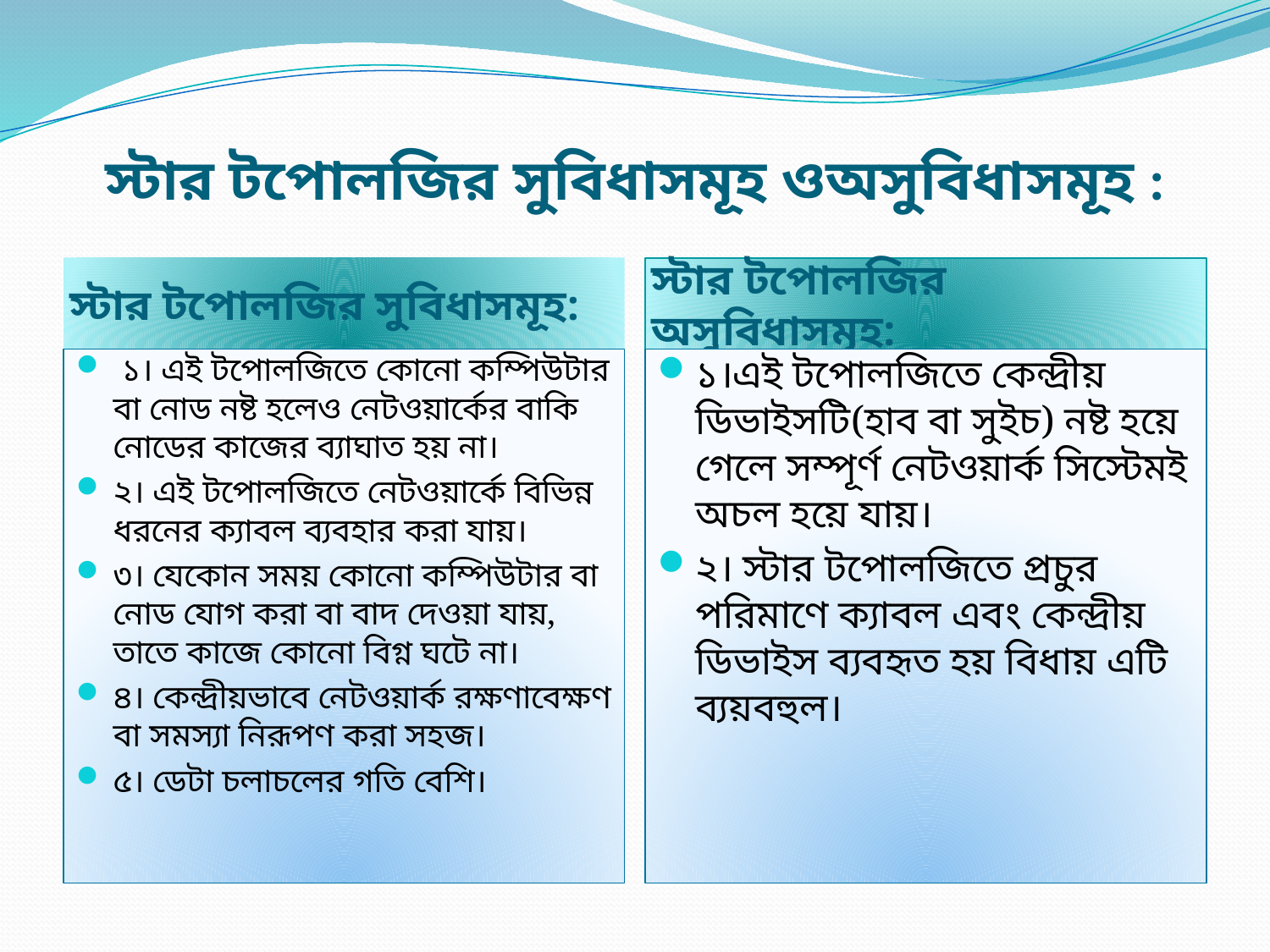

# স্টার টপোলজির সুবিধাসমূহ ওঅসুবিধাসমূহ :
স্টার টপোলজির সুবিধাসমূহ:
স্টার টপোলজির অসুবিধাসমূহ:
 ১। এই টপোলজিতে কোনো কম্পিউটার বা নোড নষ্ট হলেও নেটওয়ার্কের বাকি নোডের কাজের ব্যাঘাত হয় না।
২। এই টপোলজিতে নেটওয়ার্কে বিভিন্ন ধরনের ক্যাবল ব্যবহার করা যায়।
৩। যেকোন সময় কোনো কম্পিউটার বা নোড যোগ করা বা বাদ দেওয়া যায়, তাতে কাজে কোনো বিগ্ন ঘটে না।
৪। কেন্দ্রীয়ভাবে নেটওয়ার্ক রক্ষণাবেক্ষণ বা সমস্যা নিরূপণ করা সহজ।
৫। ডেটা চলাচলের গতি বেশি।

১।এই টপোলজিতে কেন্দ্রীয় ডিভাইসটি(হাব বা সুইচ) নষ্ট হয়ে গেলে সম্পূর্ণ নেটওয়ার্ক সিস্টেমই অচল হয়ে যায়।
২। স্টার টপোলজিতে প্রচুর পরিমাণে ক্যাবল এবং কেন্দ্রীয় ডিভাইস ব্যবহৃত হয় বিধায় এটি ব্যয়বহুল।